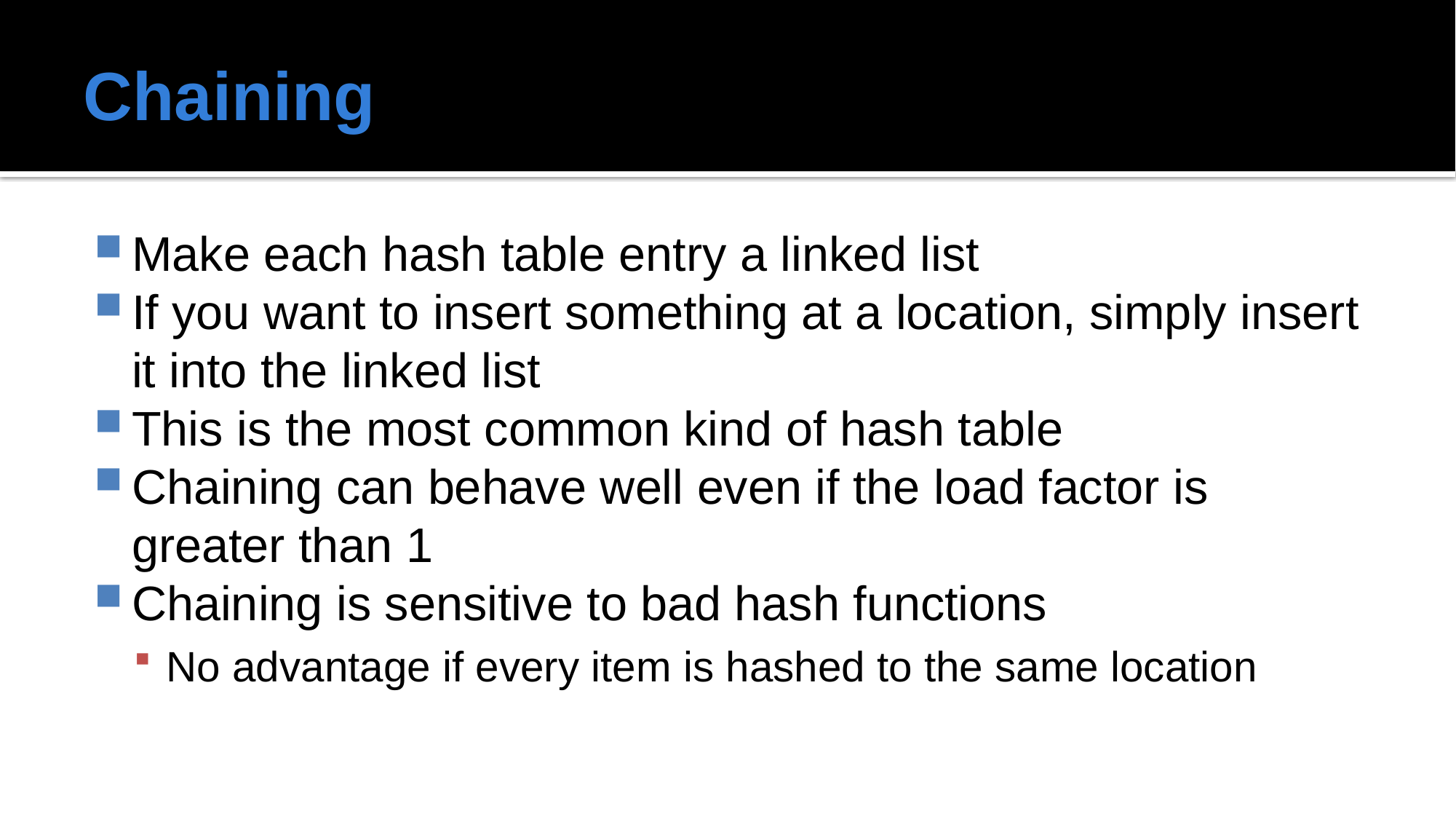

# Chaining
Make each hash table entry a linked list
If you want to insert something at a location, simply insert it into the linked list
This is the most common kind of hash table
Chaining can behave well even if the load factor is greater than 1
Chaining is sensitive to bad hash functions
No advantage if every item is hashed to the same location